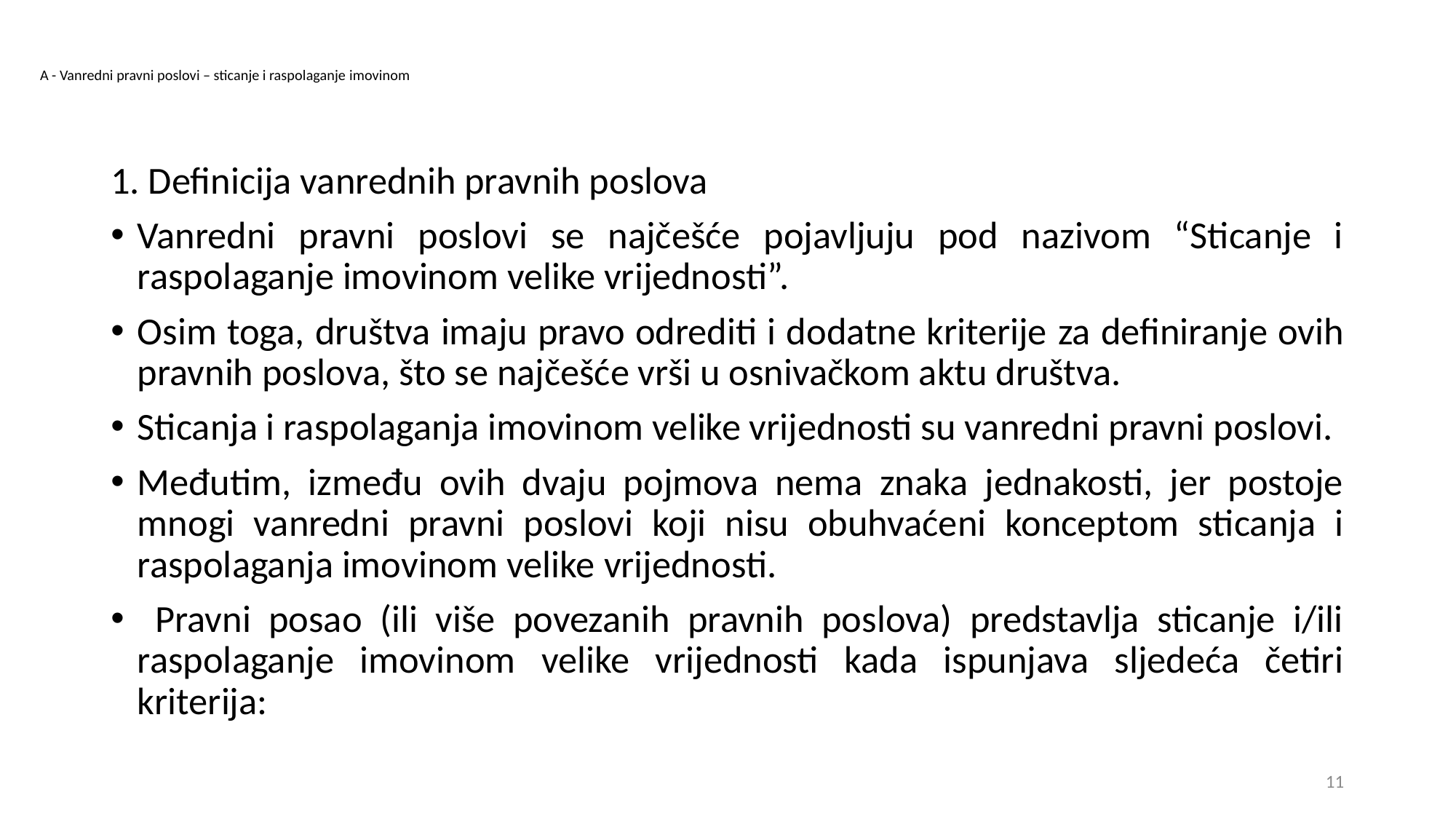

# A - Vanredni pravni poslovi – sticanje i raspolaganje imovinom
1. Definicija vanrednih pravnih poslova
Vanredni pravni poslovi se najčešće pojavljuju pod nazivom “Sticanje i raspolaganje imovinom velike vrijednosti”.
Osim toga, društva imaju pravo odrediti i dodatne kriterije za definiranje ovih pravnih poslova, što se najčešće vrši u osnivačkom aktu društva.
Sticanja i raspolaganja imovinom velike vrijednosti su vanredni pravni poslovi.
Međutim, između ovih dvaju pojmova nema znaka jednakosti, jer postoje mnogi vanredni pravni poslovi koji nisu obuhvaćeni konceptom sticanja i raspolaganja imovinom velike vrijednosti.
 Pravni posao (ili više povezanih pravnih poslova) predstavlja sticanje i/ili raspolaganje imovinom velike vrijednosti kada ispunjava sljedeća četiri kriterija:
11